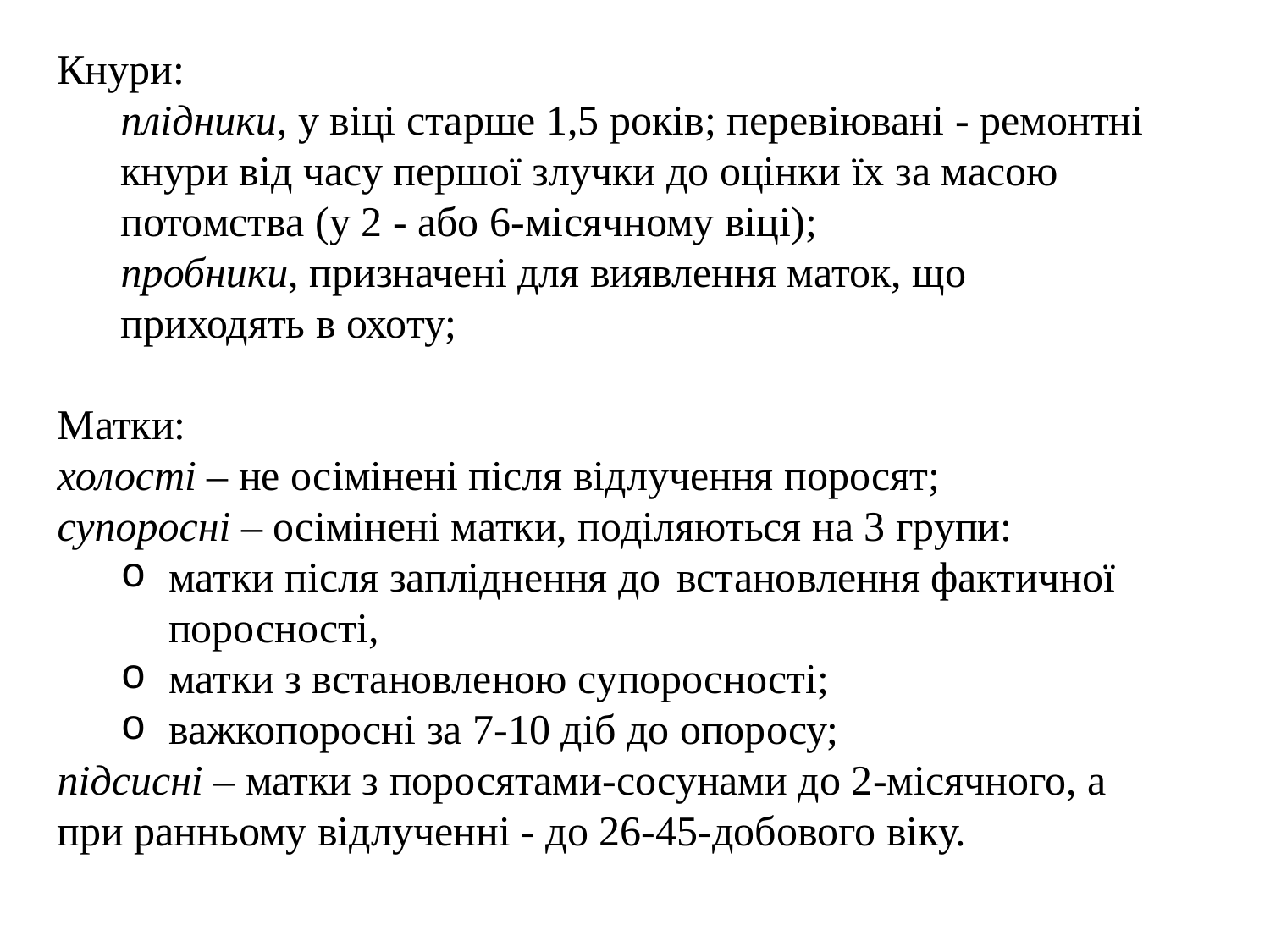

Кнури:
плідники, у віці старше 1,5 років; перевіювані - ремонтні кнури від часу першої злучки до оцінки їх за масою потомства (у 2 - або 6-місячному віці);
пробники, призначені для виявлення маток, що приходять в охоту;

Матки:
холості – не осімінені після відлучення поросят;
супоросні – осімінені матки, поділяються на 3 групи:
матки після запліднення до	встановлення	фактичної поросності,
матки з встановленою супоросності;
важкопоросні за 7-10 діб до опоросу;
підсисні – матки з поросятами-сосунами до 2-місячного, а при ранньому відлученні - до 26-45-добового віку.